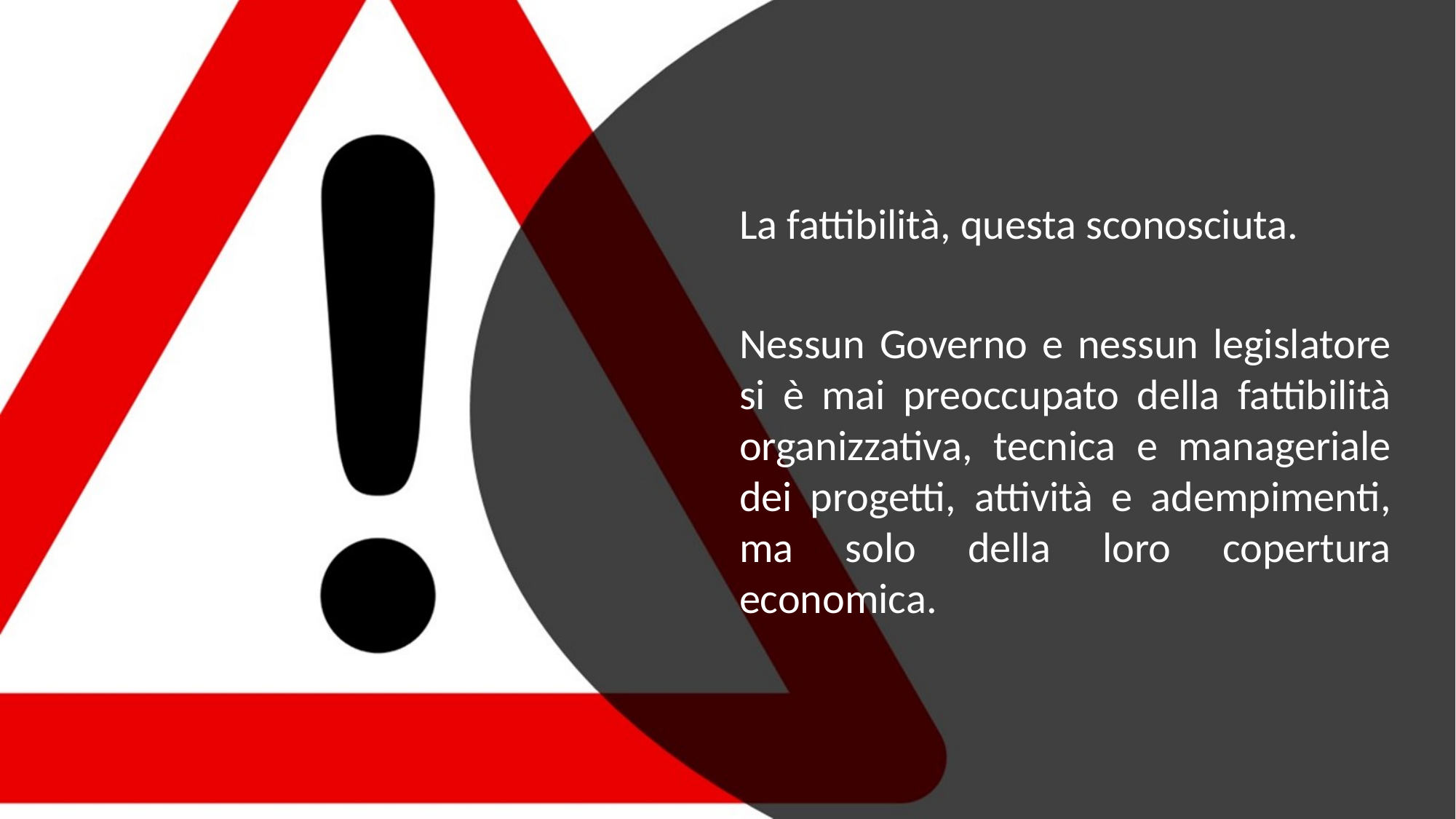

La fattibilità, questa sconosciuta.

Nessun Governo e nessun legislatore si è mai preoccupato della fattibilità organizzativa, tecnica e manageriale dei progetti, attività e adempimenti, ma solo della loro copertura economica.